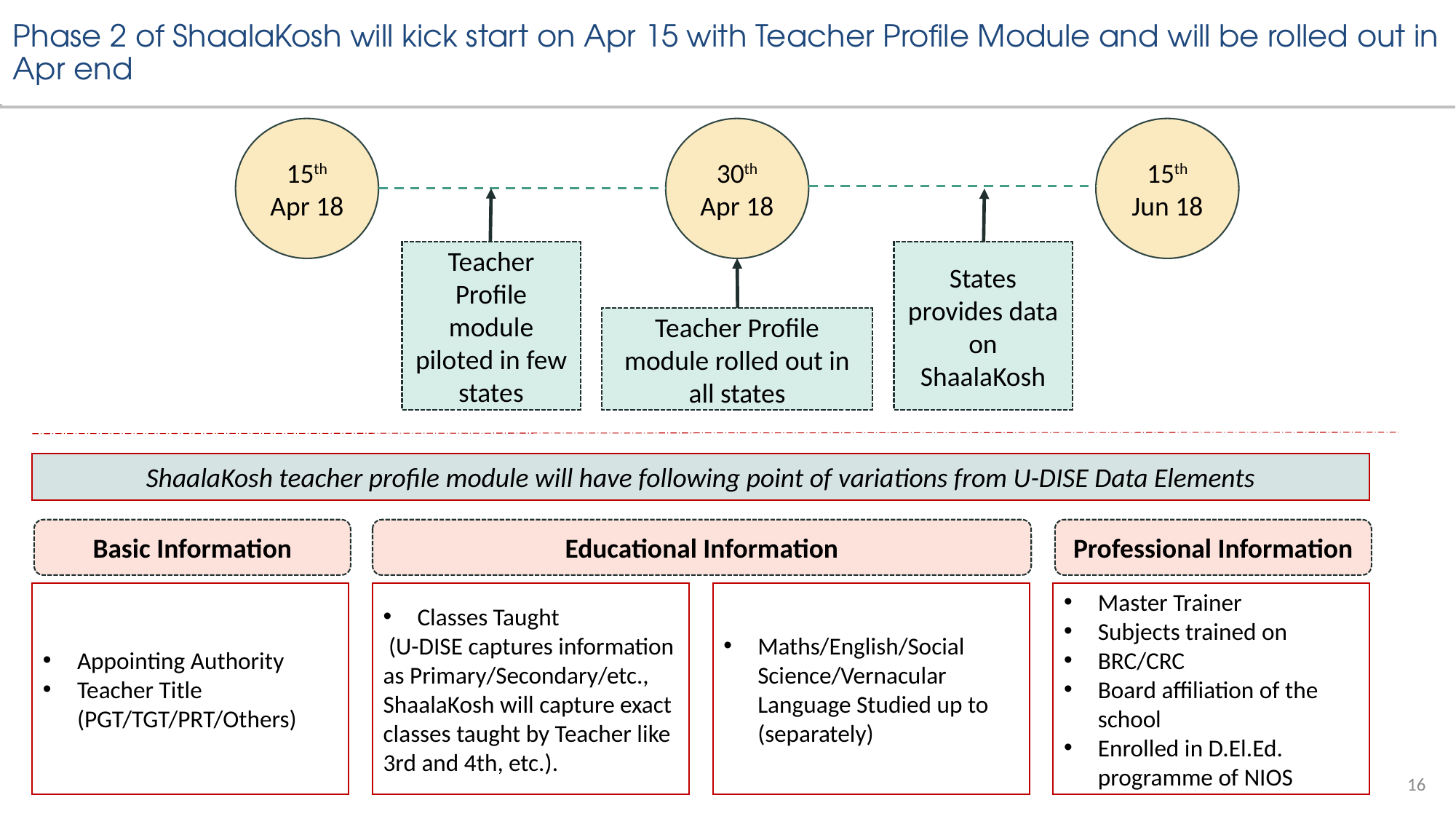

# Phase 2 of ShaalaKosh will kick start on Apr 15 with Teacher Profile Module and will be rolled out in Apr end
15th Jun 18
15th Apr 18
30th Apr 18
Teacher Profile module piloted in few states
States provides data on ShaalaKosh
Teacher Profile module rolled out in all states
ShaalaKosh teacher profile module will have following point of variations from U-DISE Data Elements
Basic Information
Educational Information
Professional Information
Appointing Authority
Teacher Title (PGT/TGT/PRT/Others)
Classes Taught
 (U-DISE captures information as Primary/Secondary/etc., ShaalaKosh will capture exact classes taught by Teacher like 3rd and 4th, etc.).
Maths/English/Social Science/Vernacular Language Studied up to (separately)
Master Trainer
Subjects trained on
BRC/CRC
Board affiliation of the school
Enrolled in D.El.Ed. programme of NIOS
16